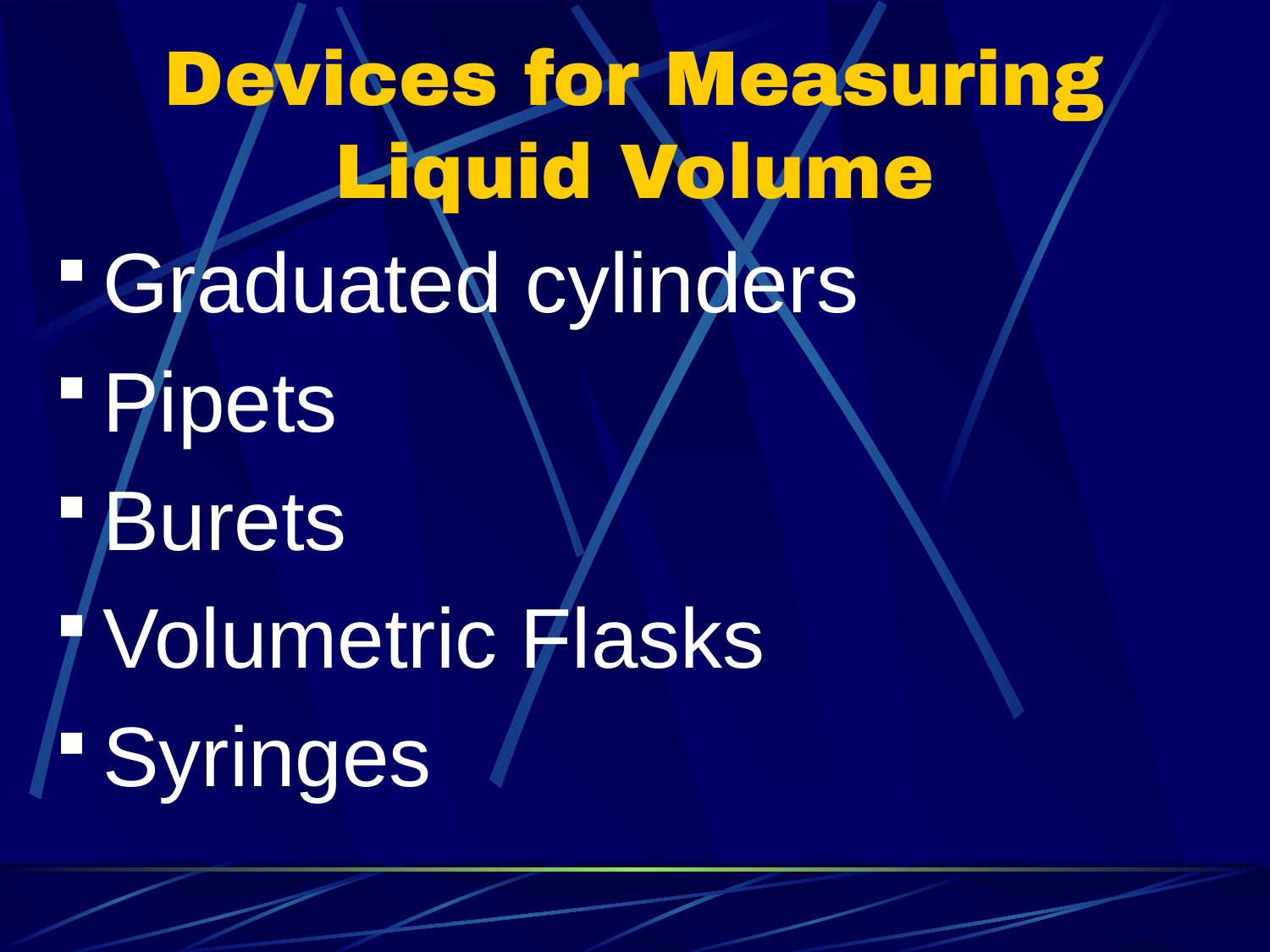

# Devices for Measuring Liquid Volume
Graduated cylinders
Pipets
Burets
Volumetric Flasks
Syringes